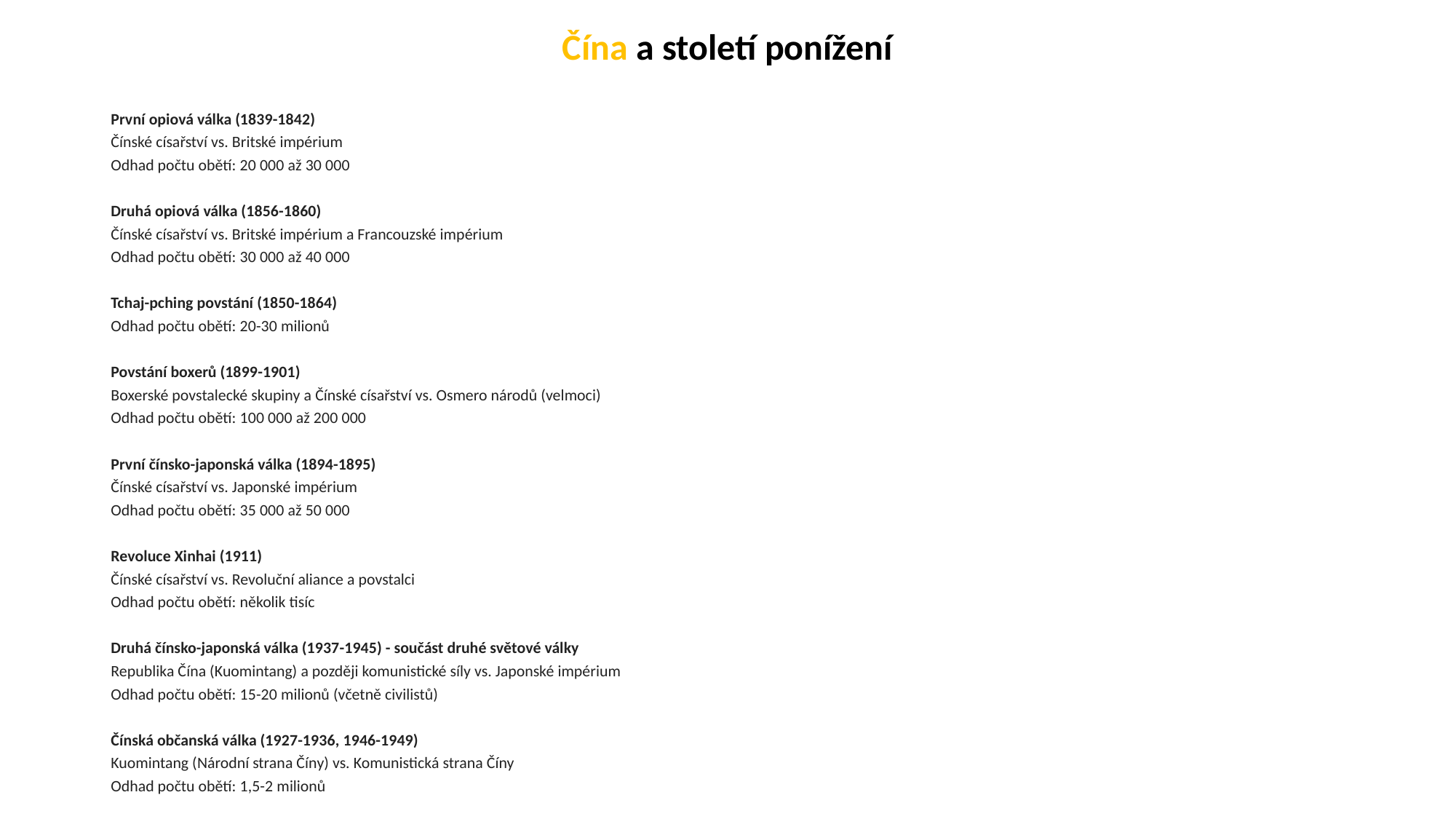

# Čína a století ponížení
První opiová válka (1839-1842)
Čínské císařství vs. Britské impérium
Odhad počtu obětí: 20 000 až 30 000

Druhá opiová válka (1856-1860)
Čínské císařství vs. Britské impérium a Francouzské impérium
Odhad počtu obětí: 30 000 až 40 000

Tchaj-pching povstání (1850-1864)
Odhad počtu obětí: 20-30 milionů

Povstání boxerů (1899-1901)
Boxerské povstalecké skupiny a Čínské císařství vs. Osmero národů (velmoci)
Odhad počtu obětí: 100 000 až 200 000

První čínsko-japonská válka (1894-1895)
Čínské císařství vs. Japonské impérium
Odhad počtu obětí: 35 000 až 50 000

Revoluce Xinhai (1911)
Čínské císařství vs. Revoluční aliance a povstalci
Odhad počtu obětí: několik tisíc

Druhá čínsko-japonská válka (1937-1945) - součást druhé světové války
Republika Čína (Kuomintang) a později komunistické síly vs. Japonské impérium
Odhad počtu obětí: 15-20 milionů (včetně civilistů)

Čínská občanská válka (1927-1936, 1946-1949)
Kuomintang (Národní strana Číny) vs. Komunistická strana Číny
Odhad počtu obětí: 1,5-2 milionů